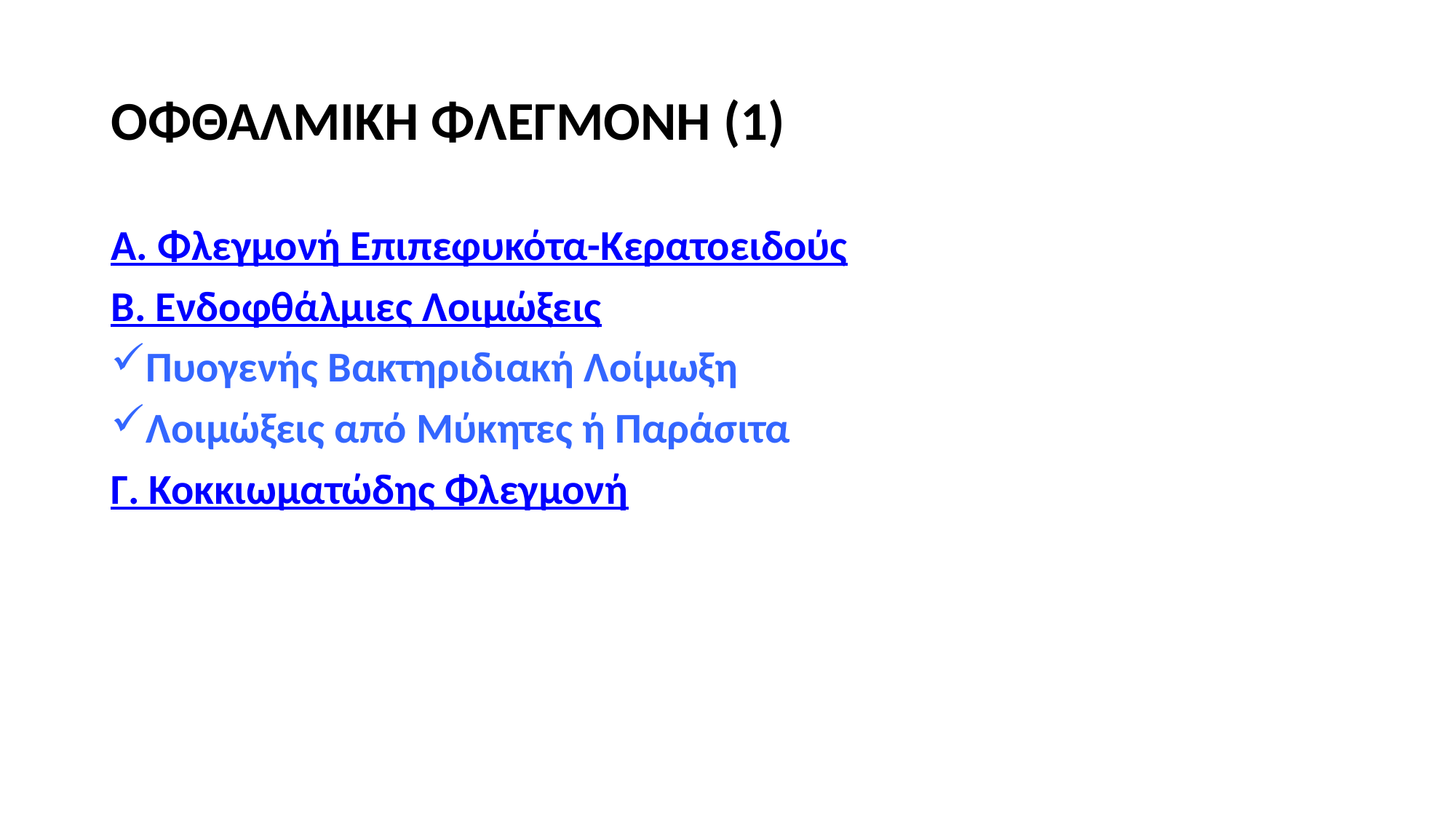

# ΟΦΘΑΛΜΙΚΗ ΦΛΕΓΜΟΝΗ (1)
Α. Φλεγμονή Επιπεφυκότα-Κερατοειδούς
Β. Ενδοφθάλμιες Λοιμώξεις
Πυογενής Βακτηριδιακή Λοίμωξη
Λοιμώξεις από Μύκητες ή Παράσιτα
Γ. Κοκκιωματώδης Φλεγμονή